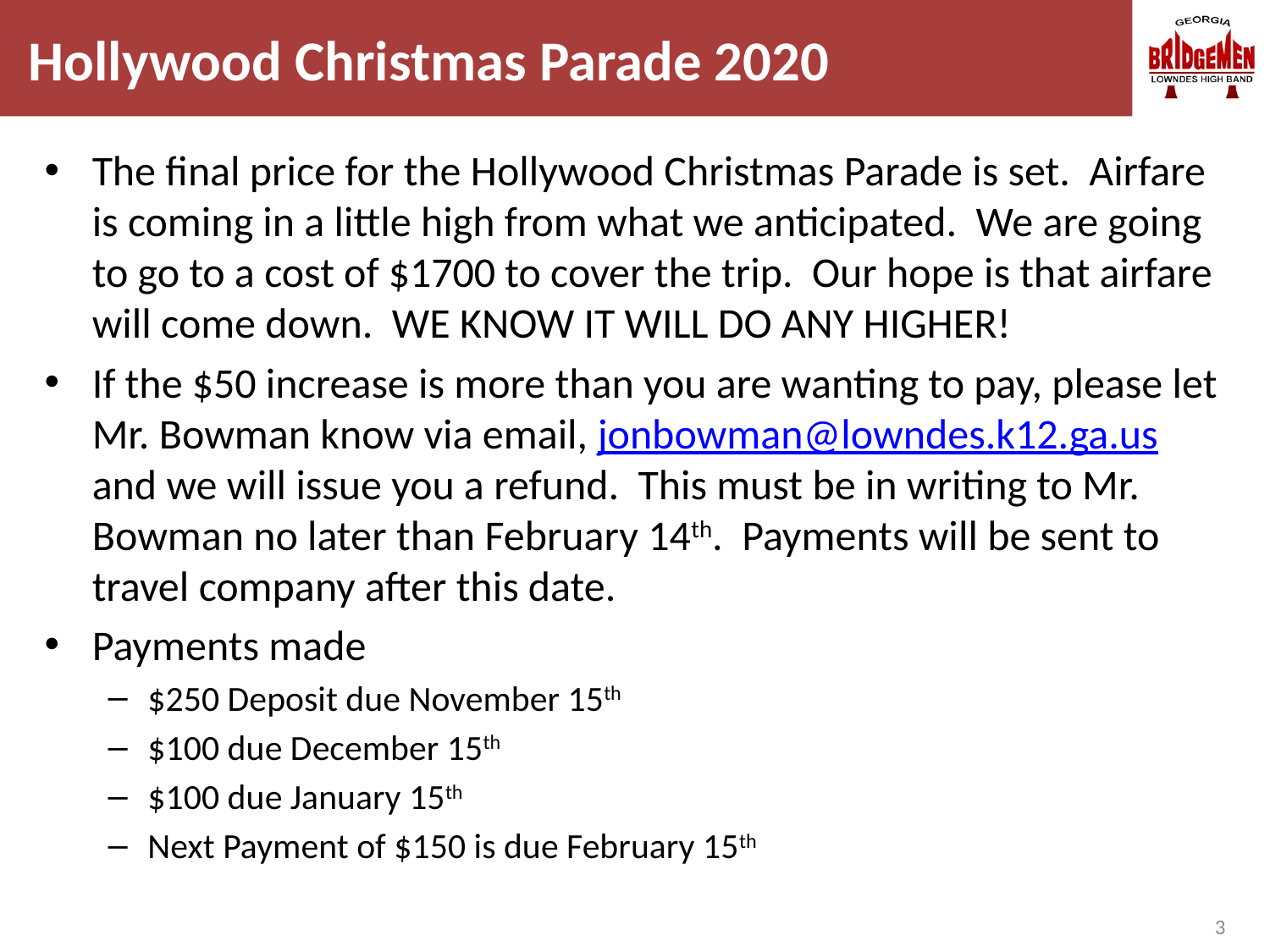

# Hollywood Christmas Parade 2020
The final price for the Hollywood Christmas Parade is set.  Airfare is coming in a little high from what we anticipated.  We are going to go to a cost of $1700 to cover the trip.  Our hope is that airfare will come down.  WE KNOW IT WILL DO ANY HIGHER!
If the $50 increase is more than you are wanting to pay, please let Mr. Bowman know via email, jonbowman@lowndes.k12.ga.us and we will issue you a refund.  This must be in writing to Mr. Bowman no later than February 14th.  Payments will be sent to travel company after this date.
Payments made
$250 Deposit due November 15th
$100 due December 15th
$100 due January 15th
Next Payment of $150 is due February 15th
3